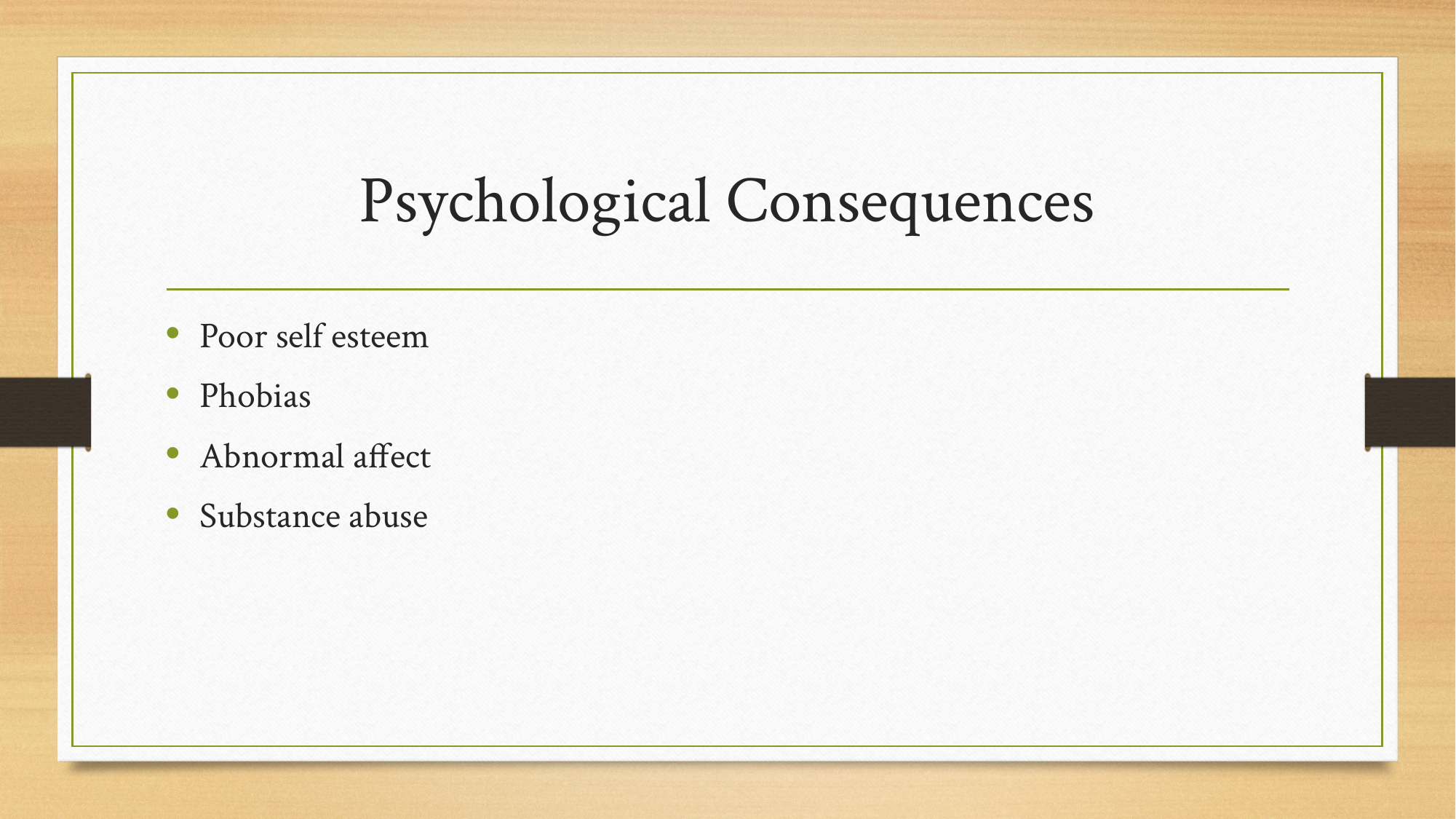

# Psychological Consequences
Poor self esteem
Phobias
Abnormal affect
Substance abuse